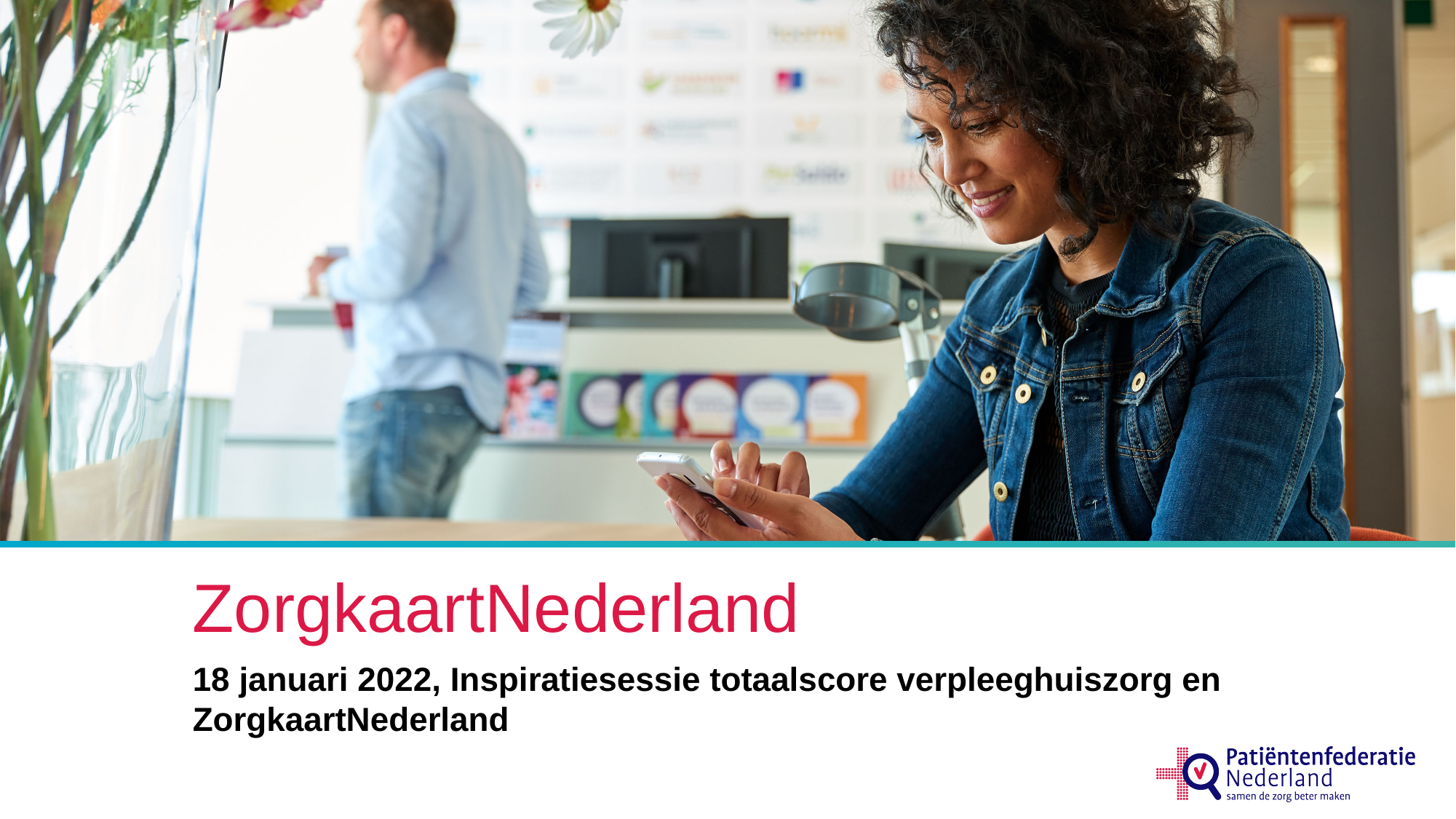

# ZorgkaartNederland
18 januari 2022, Inspiratiesessie totaalscore verpleeghuiszorg en ZorgkaartNederland